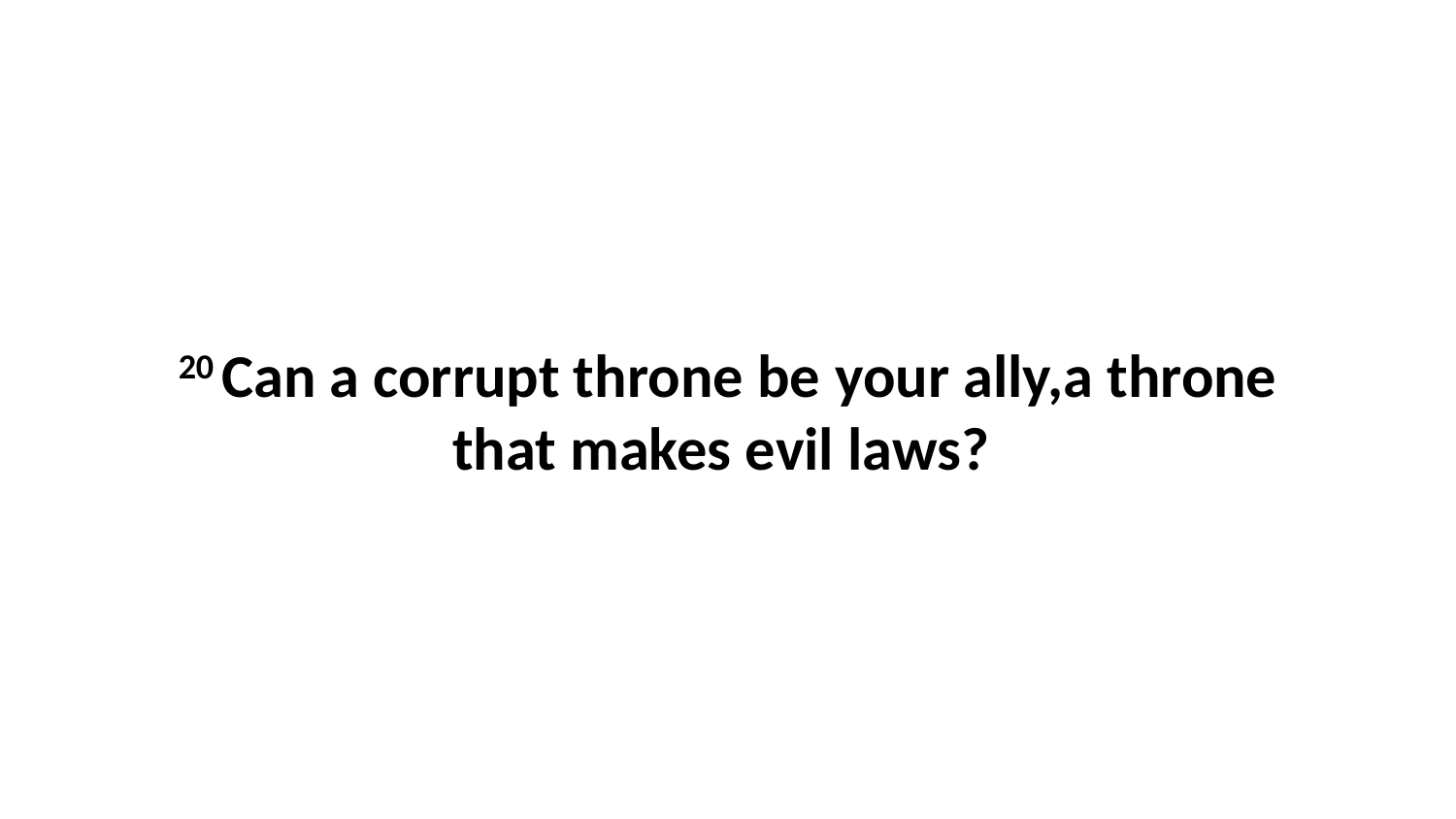

20 Can a corrupt throne be your ally,a throne that makes evil laws?